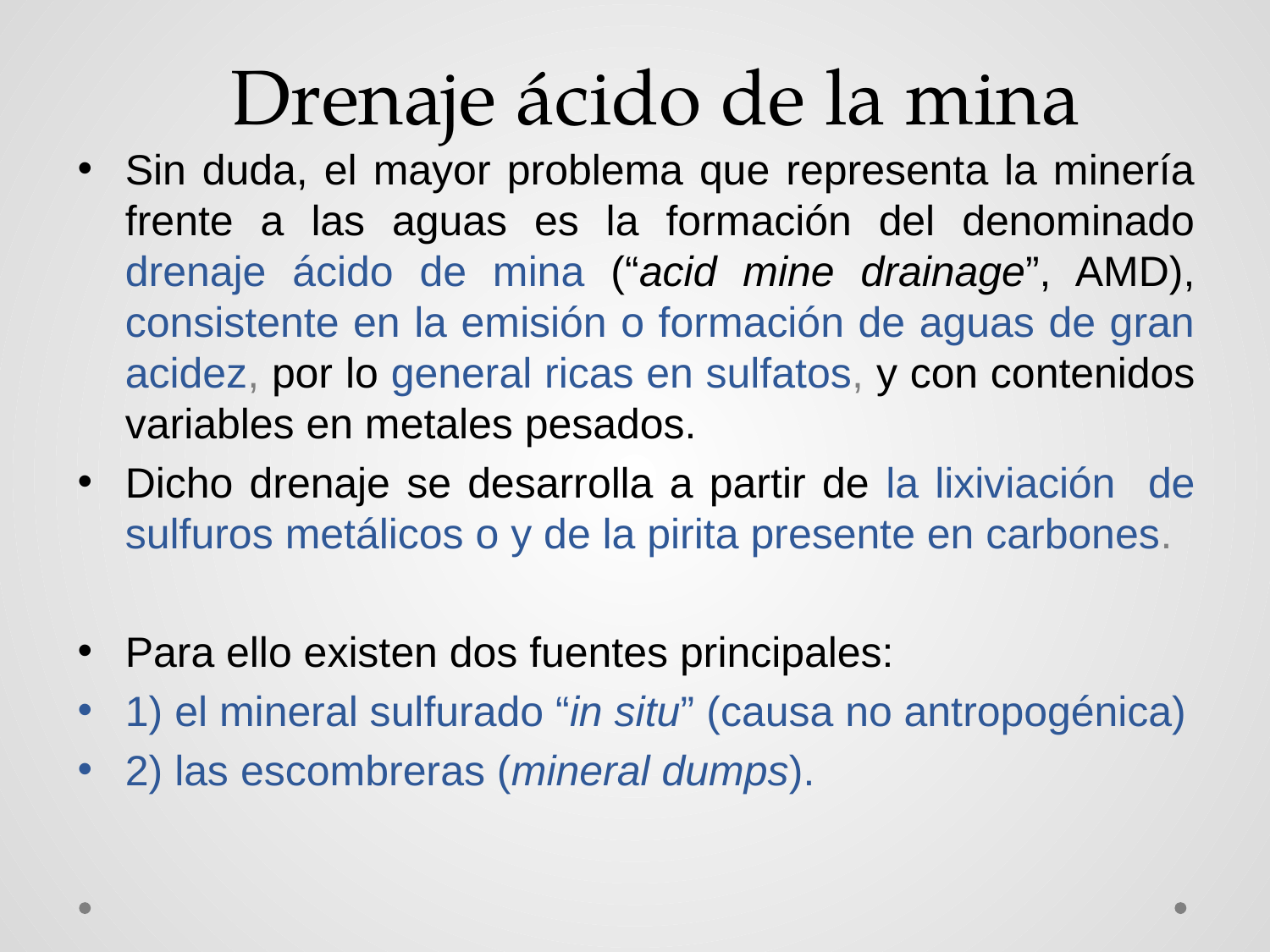

# Drenaje ácido de la mina
Sin duda, el mayor problema que representa la minería frente a las aguas es la formación del denominado drenaje ácido de mina (“acid mine drainage”, AMD), consistente en la emisión o formación de aguas de gran acidez, por lo general ricas en sulfatos, y con contenidos variables en metales pesados.
Dicho drenaje se desarrolla a partir de la lixiviación  de sulfuros metálicos o y de la pirita presente en carbones.

Para ello existen dos fuentes principales:
1) el mineral sulfurado “in situ” (causa no antropogénica)
2) las escombreras (mineral dumps).